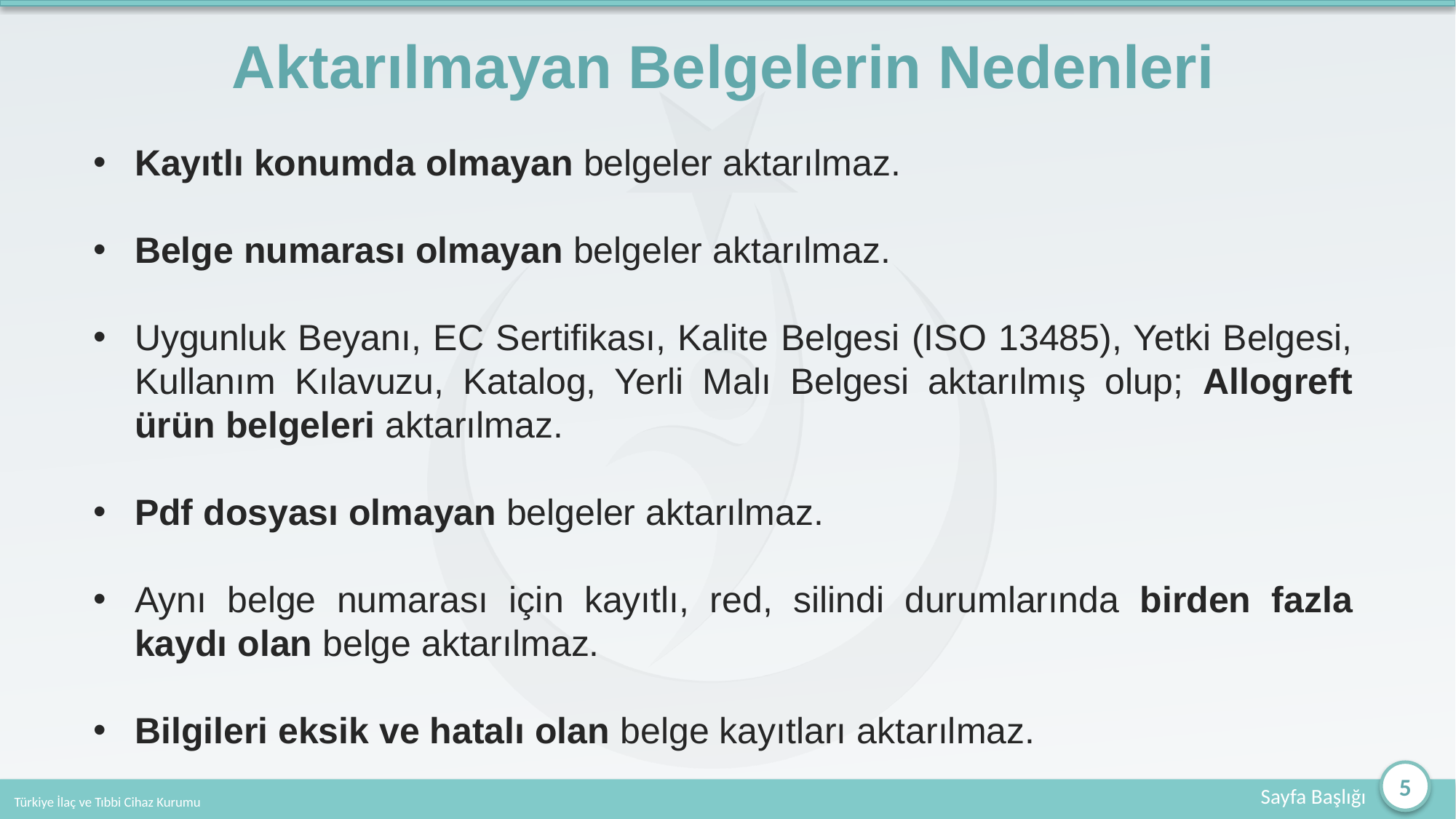

# Aktarılmayan Belgelerin Nedenleri
Kayıtlı konumda olmayan belgeler aktarılmaz.

Belge numarası olmayan belgeler aktarılmaz.

Uygunluk Beyanı, EC Sertifikası, Kalite Belgesi (ISO 13485), Yetki Belgesi, Kullanım Kılavuzu, Katalog, Yerli Malı Belgesi aktarılmış olup; Allogreft ürün belgeleri aktarılmaz.

Pdf dosyası olmayan belgeler aktarılmaz.

Aynı belge numarası için kayıtlı, red, silindi durumlarında birden fazla kaydı olan belge aktarılmaz.

Bilgileri eksik ve hatalı olan belge kayıtları aktarılmaz.
5